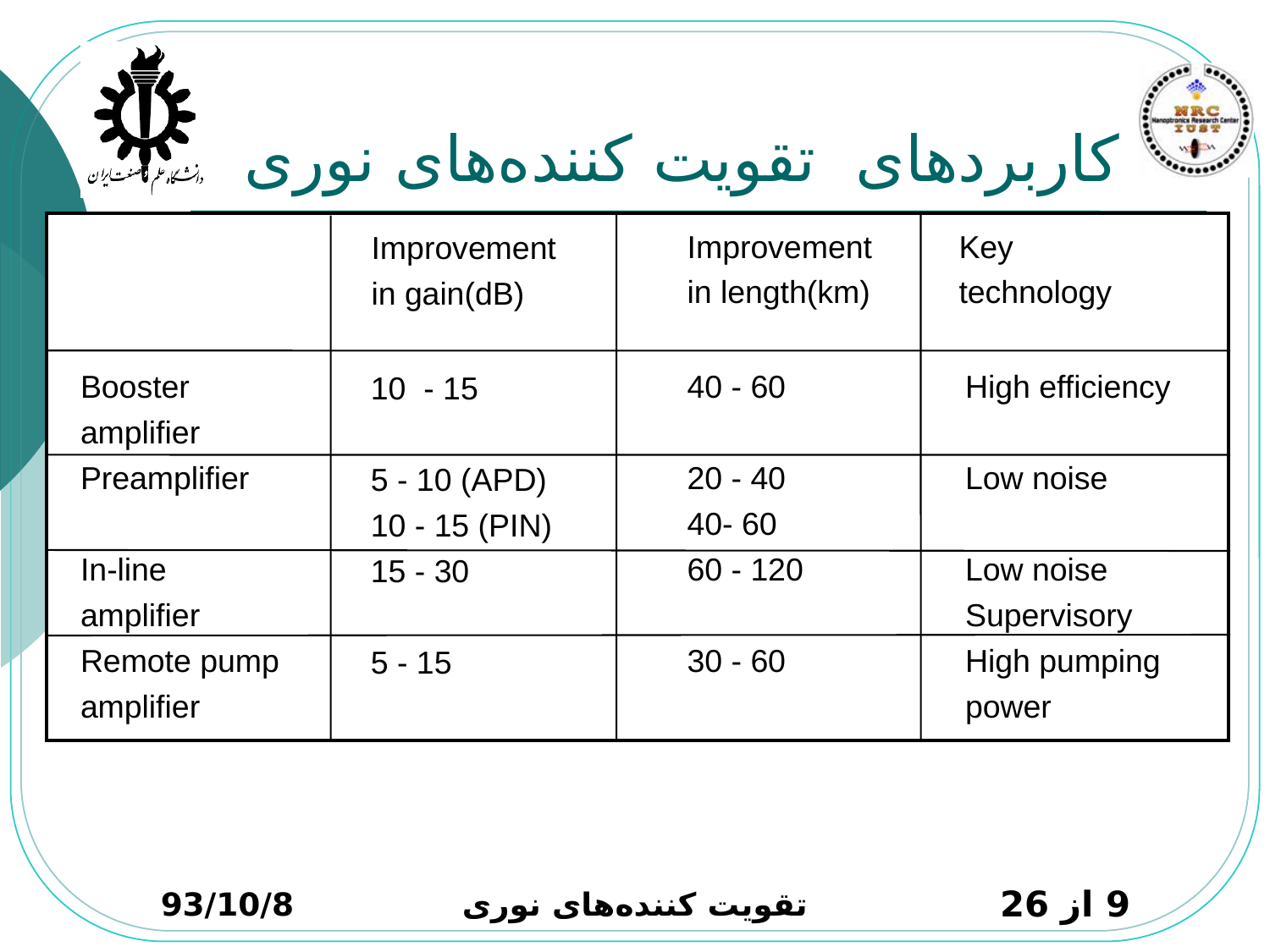

# کاربردهای  تقویت کننده‌های نوری

Improvement
in length(km)
Key
technology

Improvement
in gain(dB)

Booster
amplifier
Preamplifier

In-line
amplifier
Remote pump
amplifier
40 - 60

20 - 40
40- 60
60 - 120

30 - 60
High efficiency

Low noise

Low noise
Supervisory
High pumping
power
10  - 15

5 - 10 (APD)
10 - 15 (PIN)
15 - 30

5 - 15